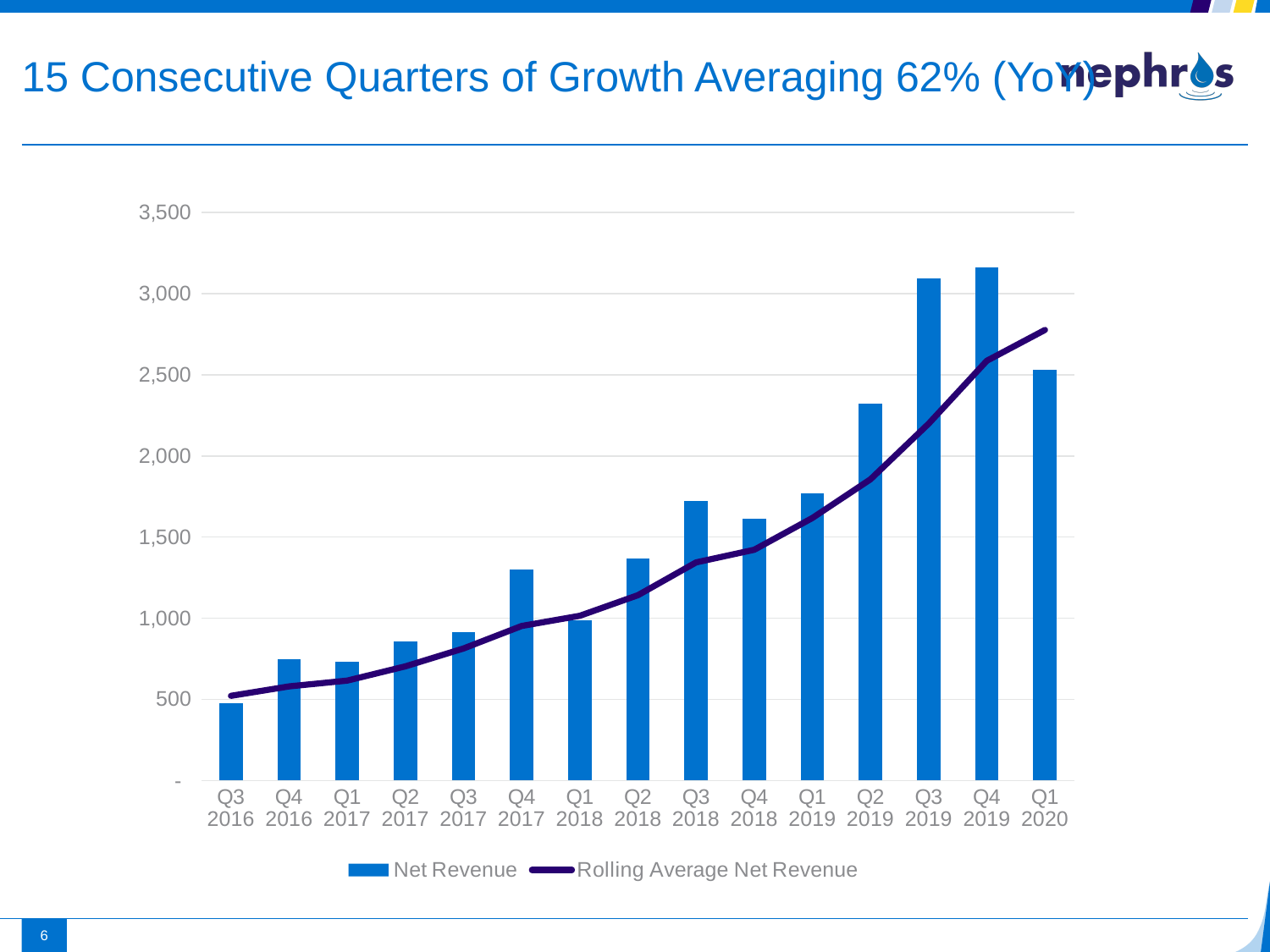

# 15 Consecutive Quarters of Growth Averaging 62% (YoY)

### Chart

| Category | Net Revenue | Rolling Average Net Revenue |
|---|---|---|
| Q3 2016 | 475.0 | 521.75 |
| Q4 2016 | 745.0 | 579.75 |
| Q1 2017 | 734.0 | 615.75 |
| Q2 2017 | 859.0 | 703.25 |
| Q3 2017 | 916.0 | 813.5 |
| Q4 2017 | 1300.0 | 952.25 |
| Q1 2018 | 985.0 | 1015.0 |
| Q2 2018 | 1366.0 | 1141.75 |
| Q3 2018 | 1724.0 | 1343.75 |
| Q4 2018 | 1612.0 | 1421.75 |
| Q1 2019 | 1769.0 | 1617.75 |
| Q2 2019 | 2320.0 | 1856.25 |
| Q3 2019 | 3095.0 | 2199.0 |
| Q4 2019 | 3161.0 | 2586.25 |
| Q1 2020 | 2529.0 | 2776.25 |
6